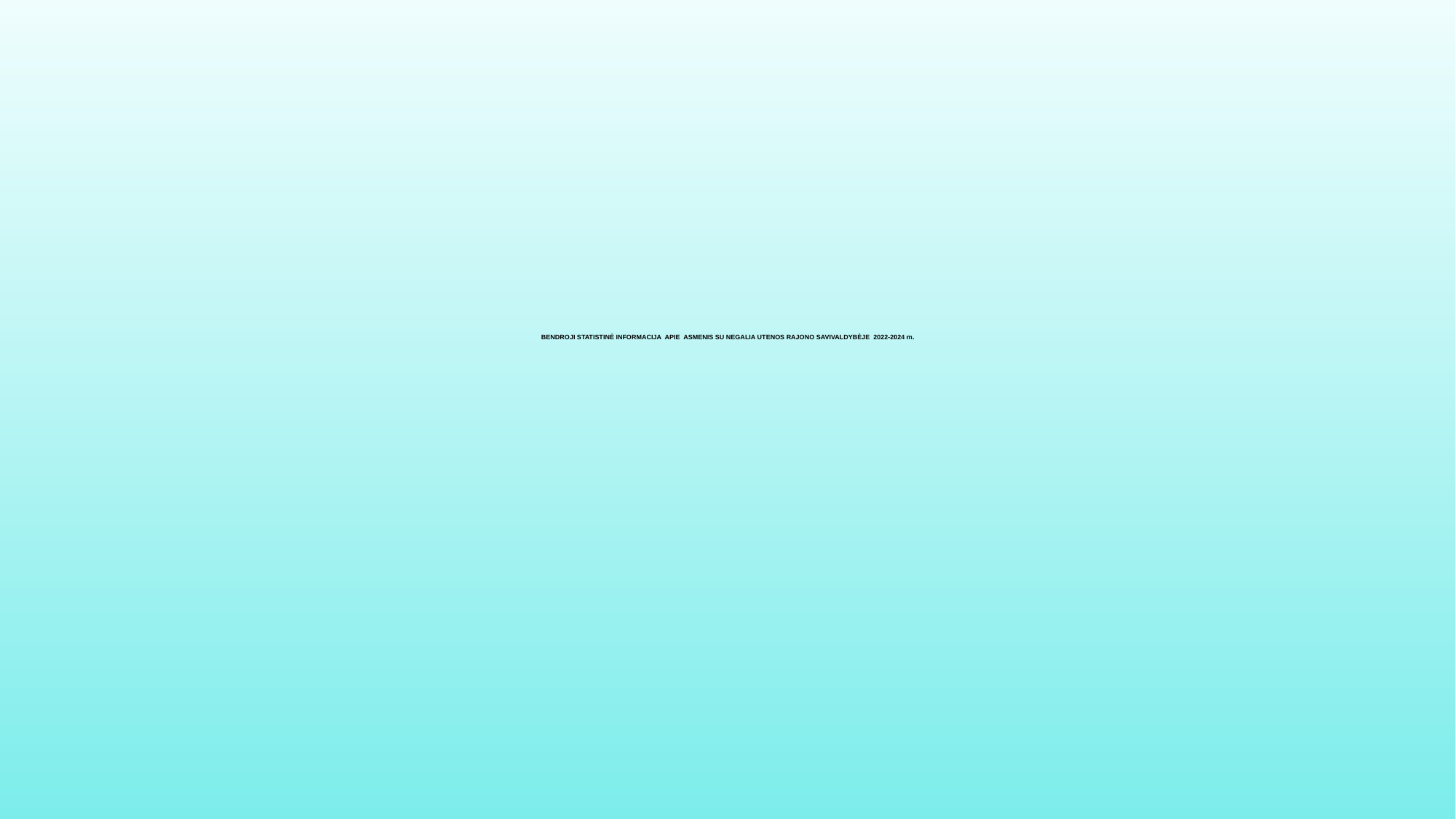

# BENDROJI STATISTINĖ INFORMACIJA  APIE  ASMENIS SU NEGALIA UTENOS RAJONO SAVIVALDYBĖJE  2022-2024 m.